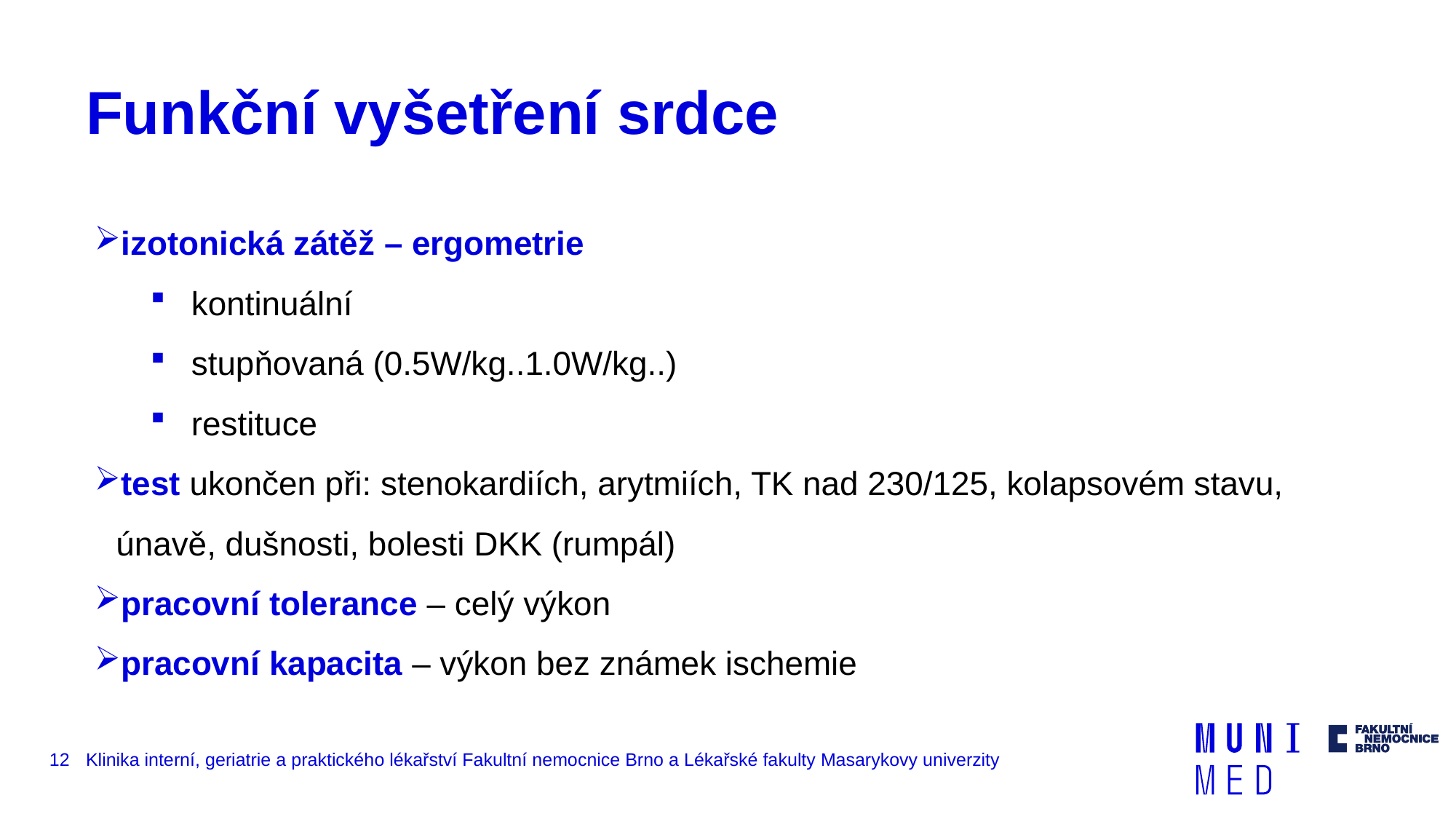

# Funkční vyšetření srdce
izotonická zátěž – ergometrie
kontinuální
stupňovaná (0.5W/kg..1.0W/kg..)
restituce
test ukončen při: stenokardiích, arytmiích, TK nad 230/125, kolapsovém stavu, únavě, dušnosti, bolesti DKK (rumpál)
pracovní tolerance – celý výkon
pracovní kapacita – výkon bez známek ischemie
12
Klinika interní, geriatrie a praktického lékařství Fakultní nemocnice Brno a Lékařské fakulty Masarykovy univerzity